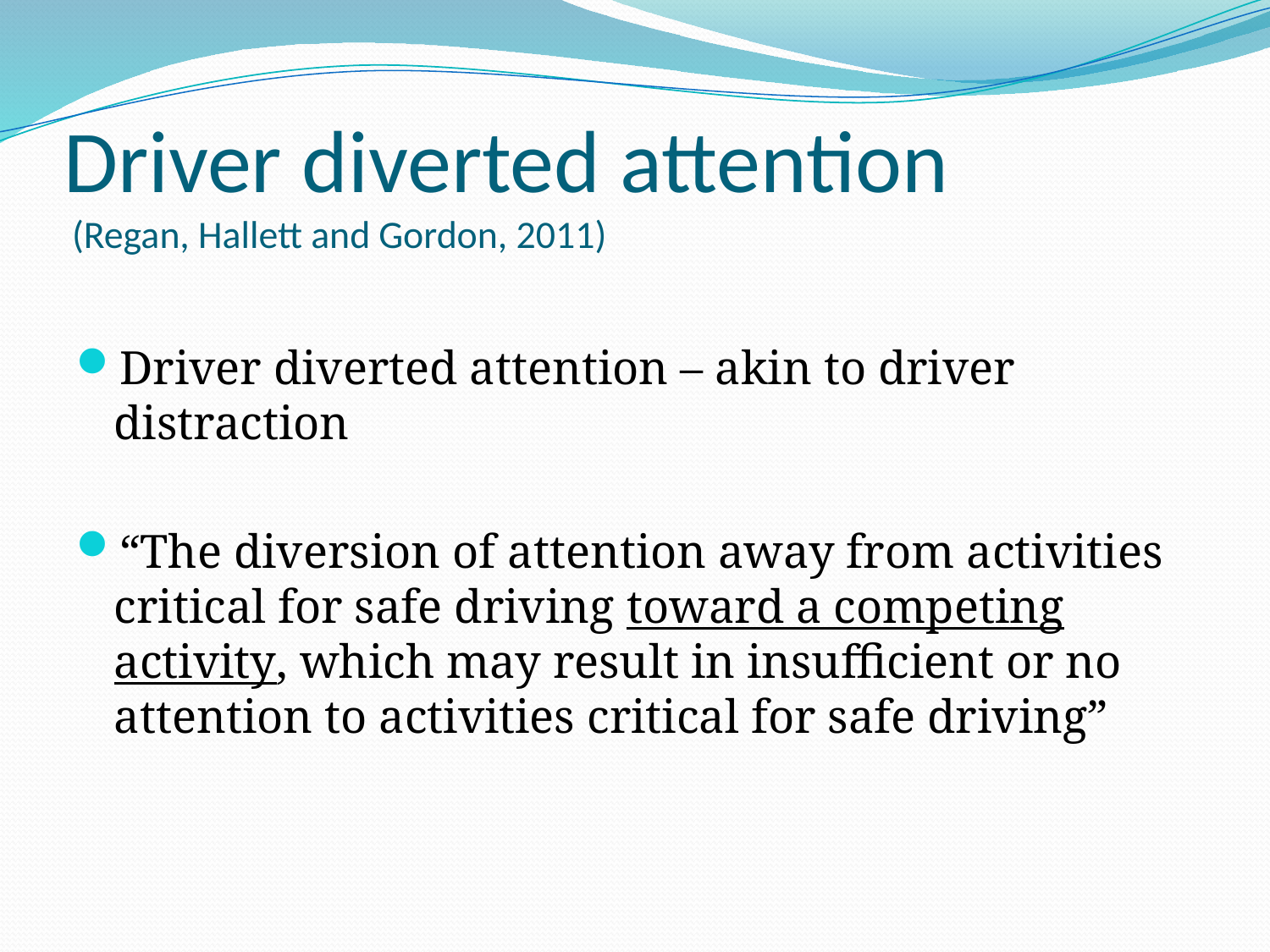

# Driver diverted attention (Regan, Hallett and Gordon, 2011)

Driver diverted attention – akin to driver distraction

“The diversion of attention away from activities critical for safe driving toward a competing activity, which may result in insufficient or no attention to activities critical for safe driving”